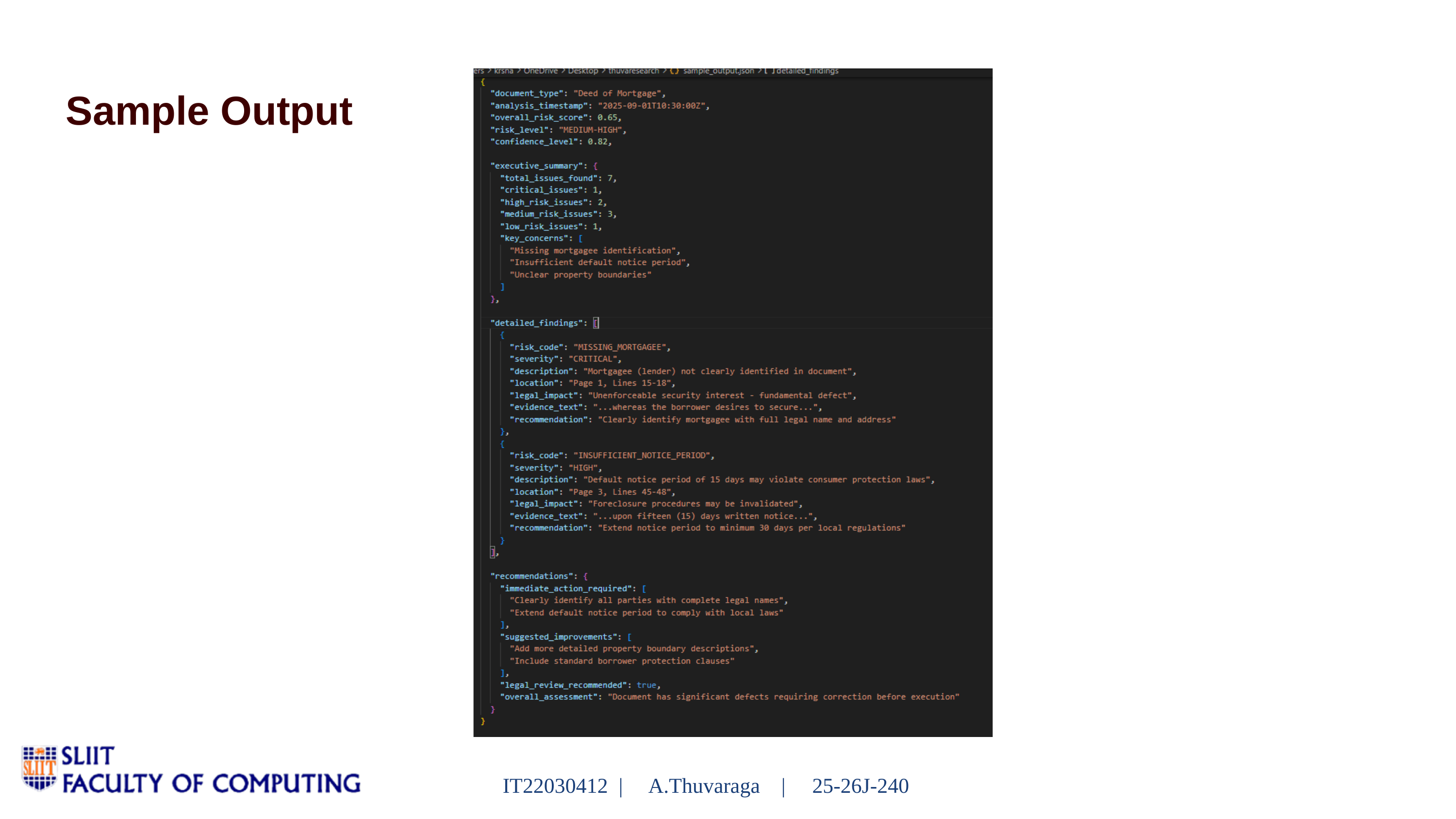

Sample Output
Warner & Spencer

IT22030412  |     A.Thuvaraga    |     25-26J-240
11/09/2025